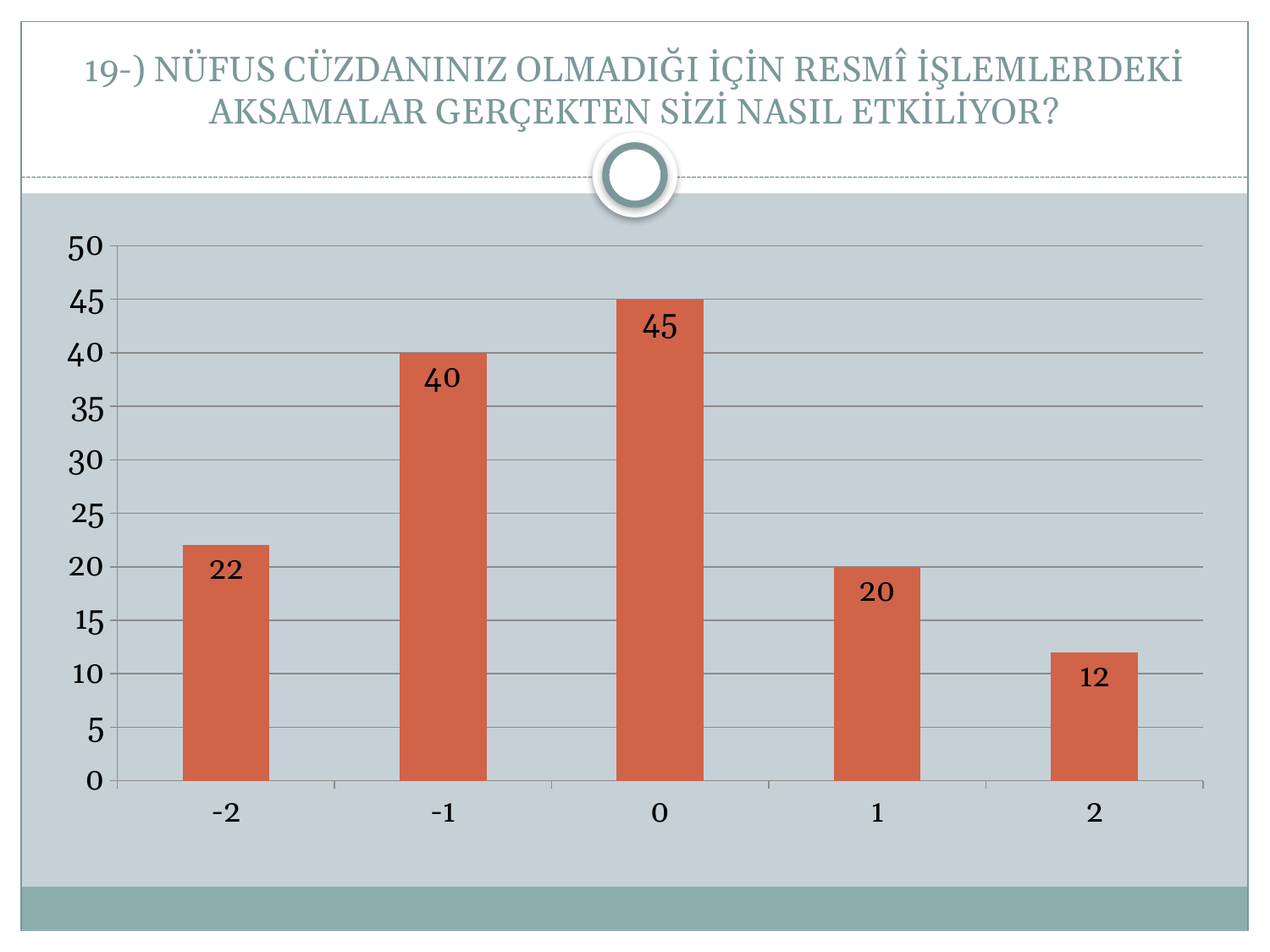

# 19-) NÜFUS CÜZDANINIZ OLMADIĞI İÇİN RESMÎ İŞLEMLERDEKİ AKSAMALAR GERÇEKTEN SİZİ NASIL ETKİLİYOR?

### Chart

| Category | Seri 1 |
|---|---|
| -2 | 22.0 |
| -1 | 40.0 |
| 0 | 45.0 |
| 1 | 20.0 |
| 2 | 12.0 |